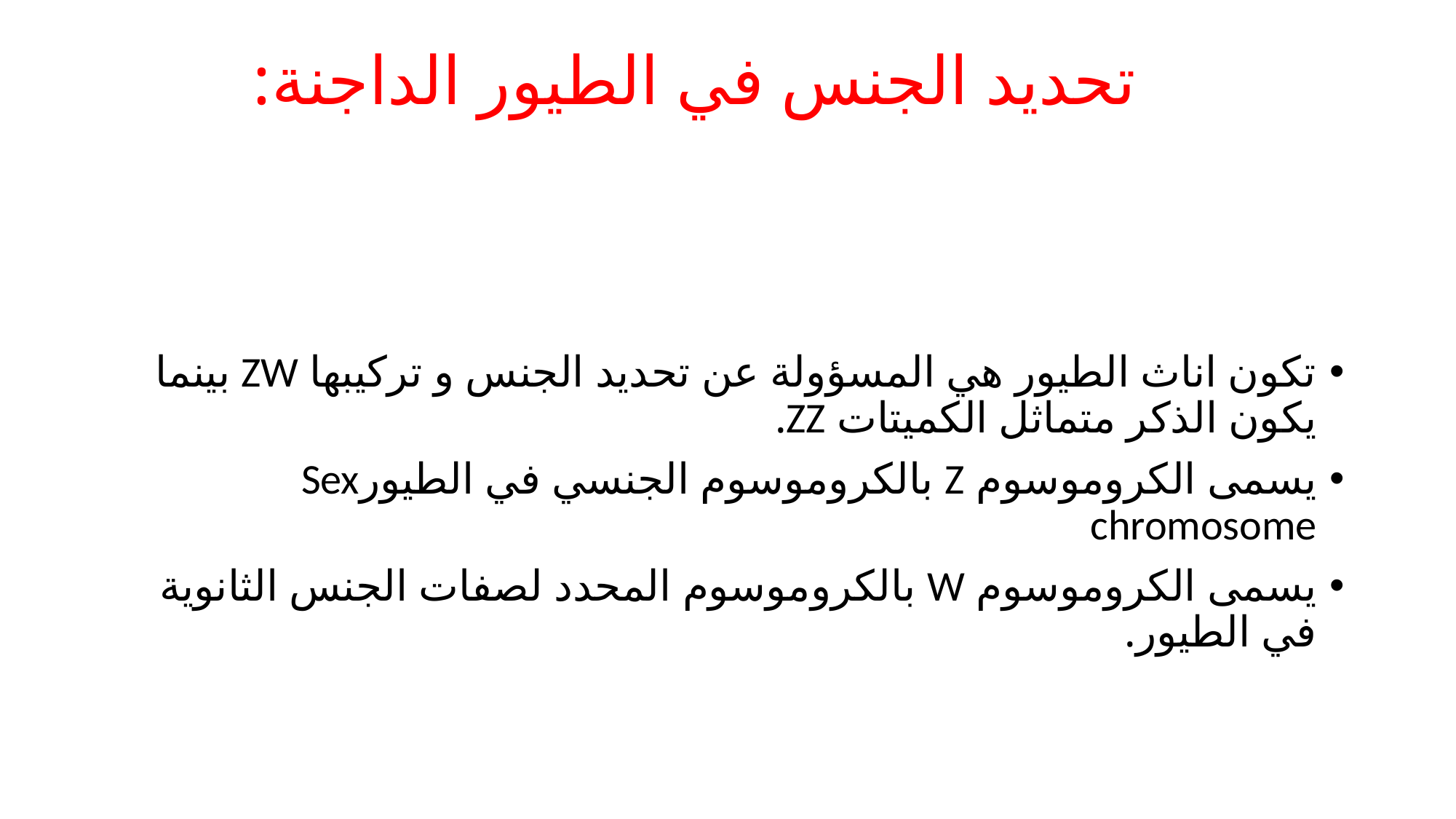

# تحديد الجنس في الطيور الداجنة:

تكون اناث الطيور هي المسؤولة عن تحديد الجنس و تركيبها ZW بينما يكون الذكر متماثل الكميتات ZZ.
يسمى الكروموسوم Z بالكروموسوم الجنسي في الطيورSex chromosome
يسمى الكروموسوم W بالكروموسوم المحدد لصفات الجنس الثانوية في الطيور.